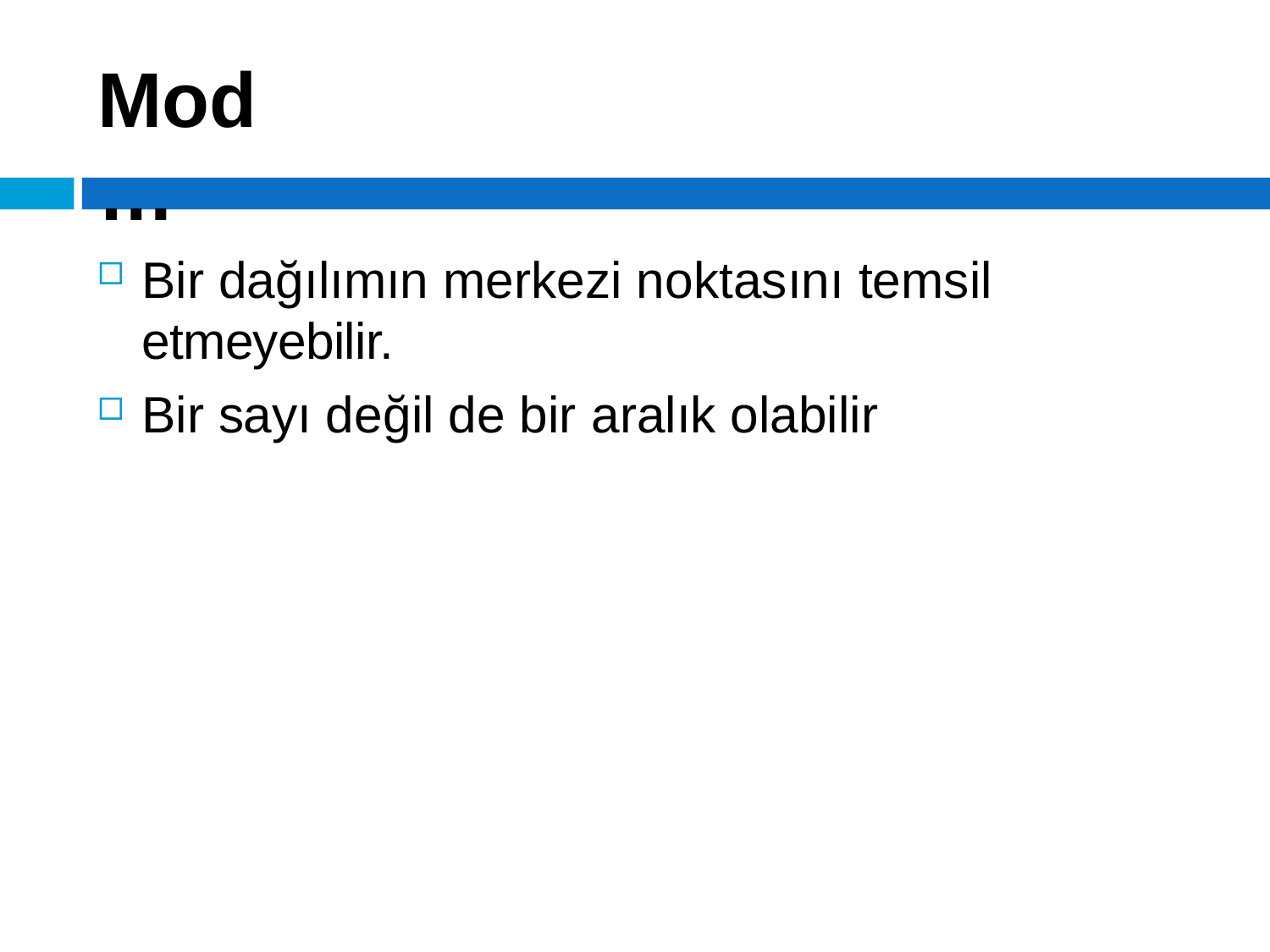

# Mod…
Bir dağılımın merkezi noktasını temsil etmeyebilir.
Bir sayı değil de bir aralık olabilir